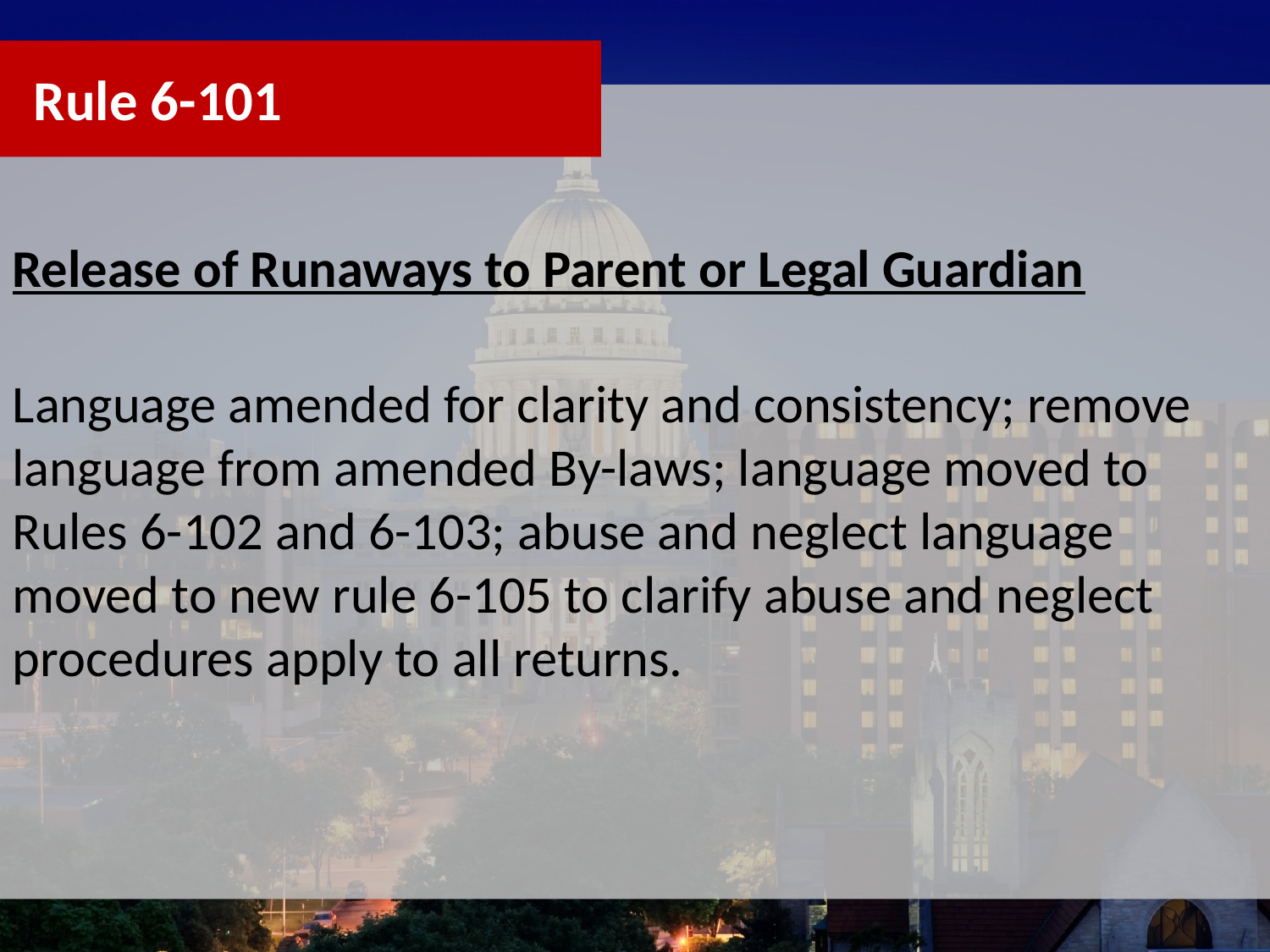

Rule 6-101

Release of Runaways to Parent or Legal Guardian

Language amended for clarity and consistency; remove language from amended By-laws; language moved to Rules 6-102 and 6-103; abuse and neglect language moved to new rule 6-105 to clarify abuse and neglect procedures apply to all returns.